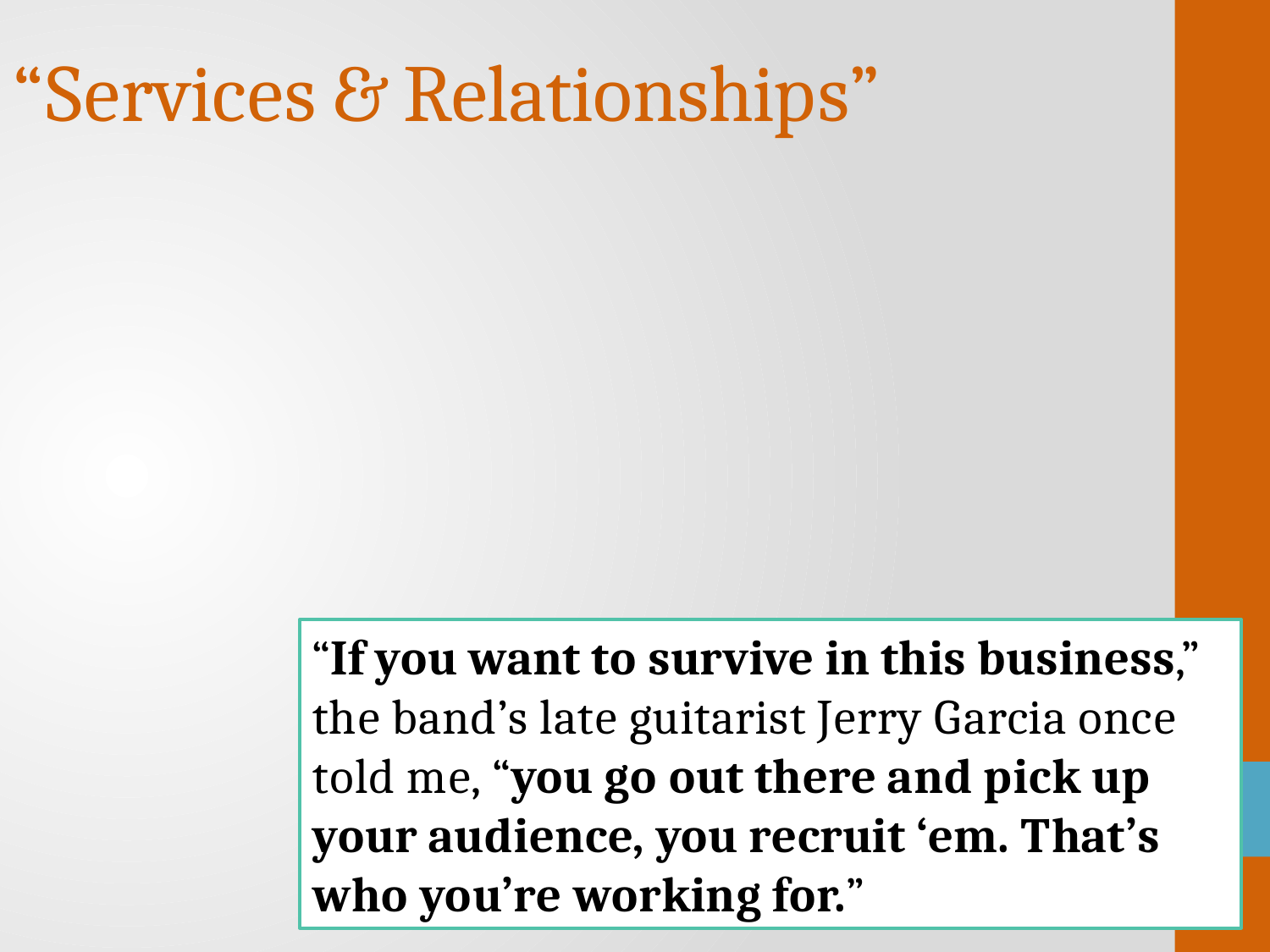

# “Services & Relationships”

“If you want to survive in this business,” the band’s late guitarist Jerry Garcia once told me, “you go out there and pick up your audience, you recruit ‘em. That’s who you’re working for.”